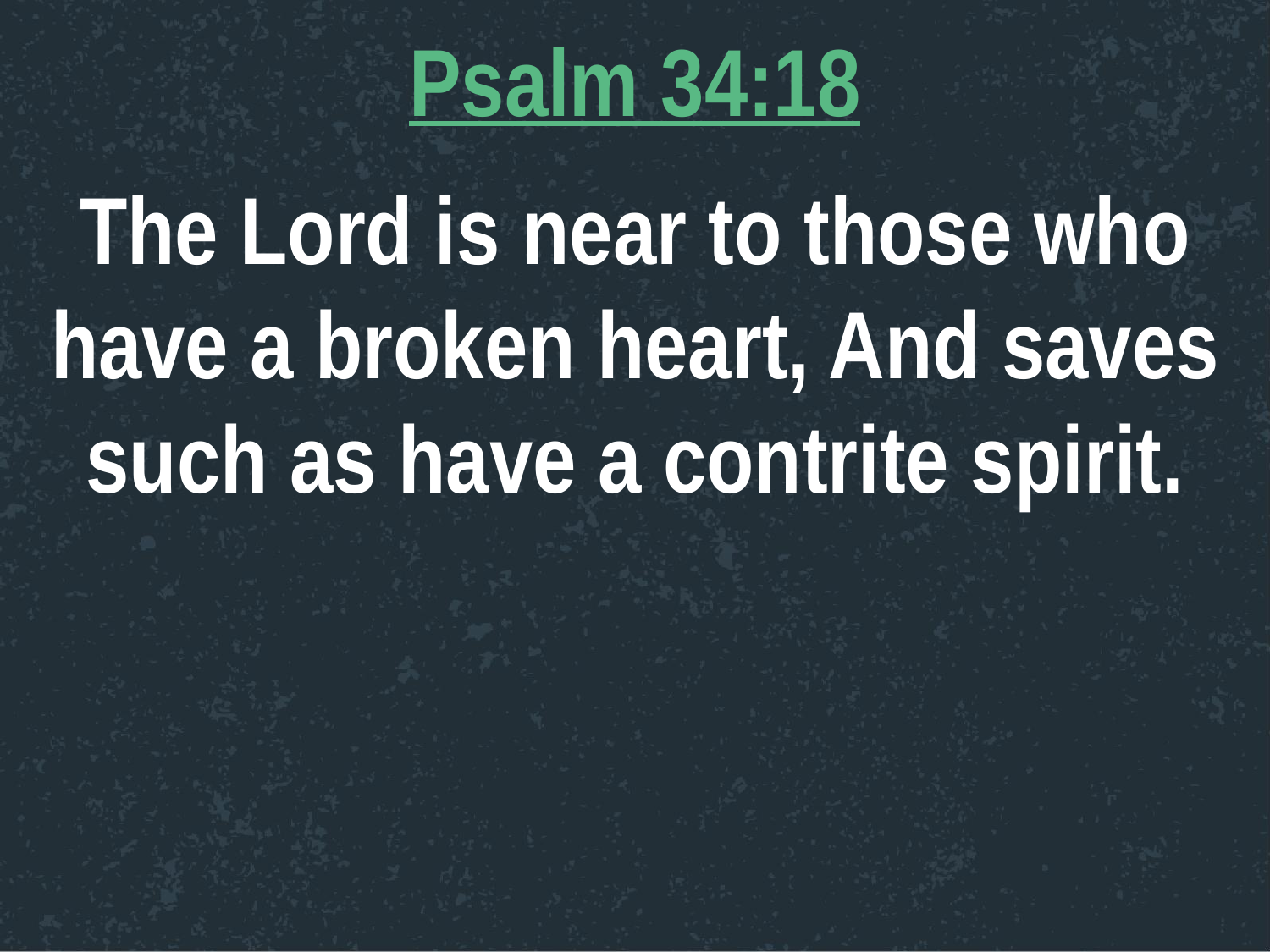

Psalm 34:18

The Lord is near to those who have a broken heart, And saves such as have a contrite spirit.